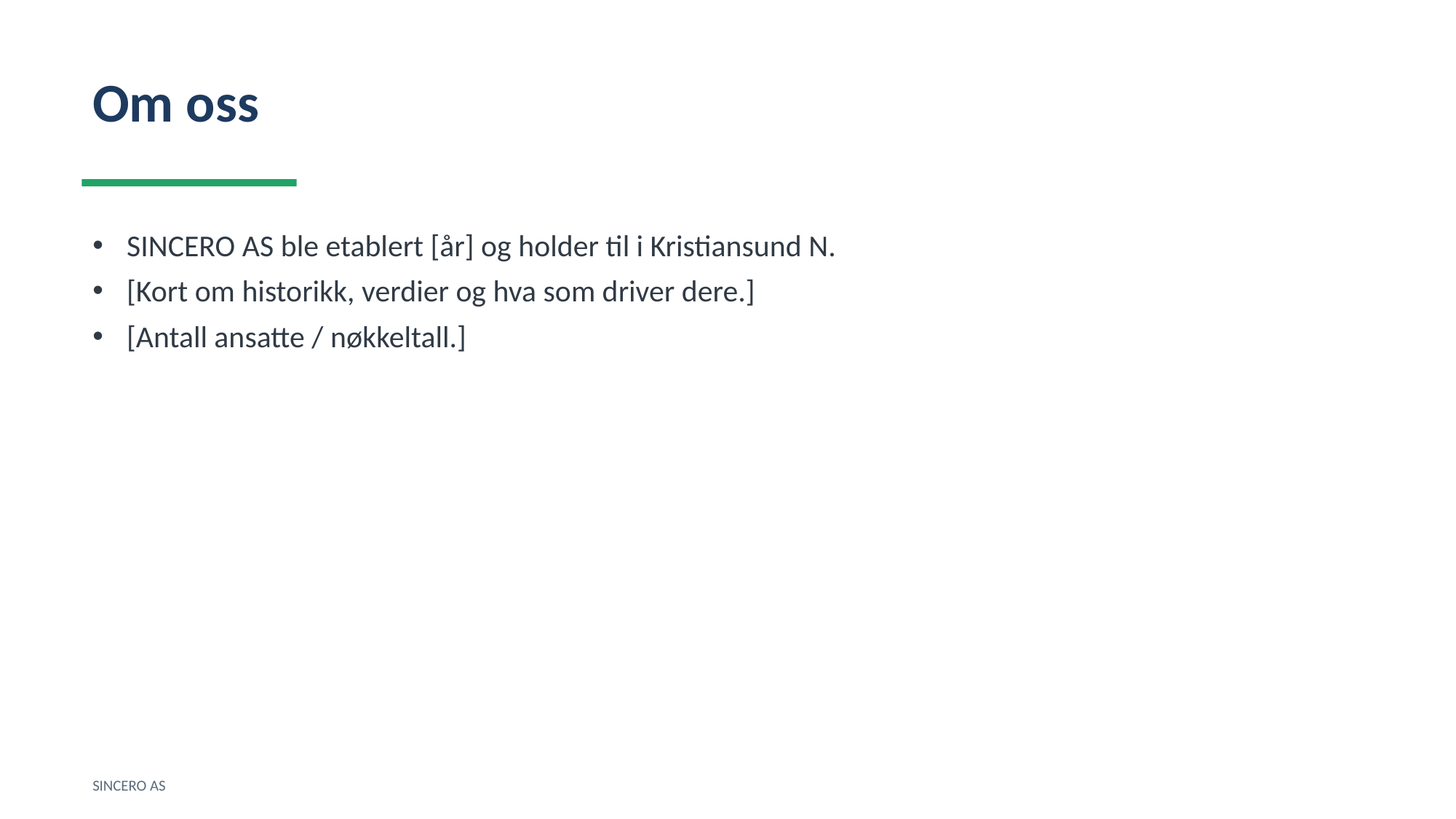

Om oss

SINCERO AS ble etablert [år] og holder til i Kristiansund N.
[Kort om historikk, verdier og hva som driver dere.]
[Antall ansatte / nøkkeltall.]
SINCERO AS